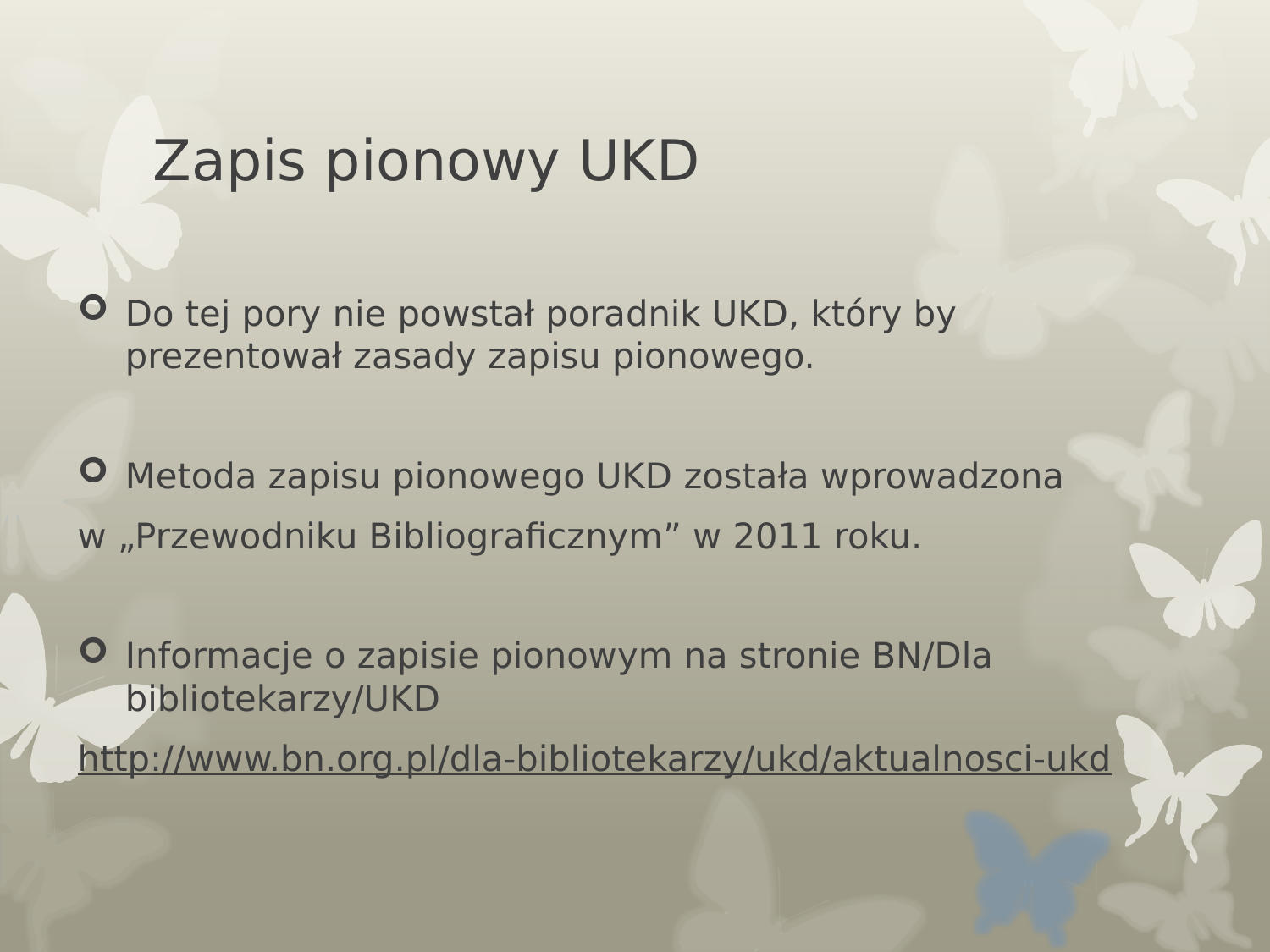

# Zapis pionowy UKD

Do tej pory nie powstał poradnik UKD, który by prezentował zasady zapisu pionowego.

Metoda zapisu pionowego UKD została wprowadzona
w „Przewodniku Bibliograficznym” w 2011 roku.

Informacje o zapisie pionowym na stronie BN/Dla bibliotekarzy/UKD
http://www.bn.org.pl/dla-bibliotekarzy/ukd/aktualnosci-ukd